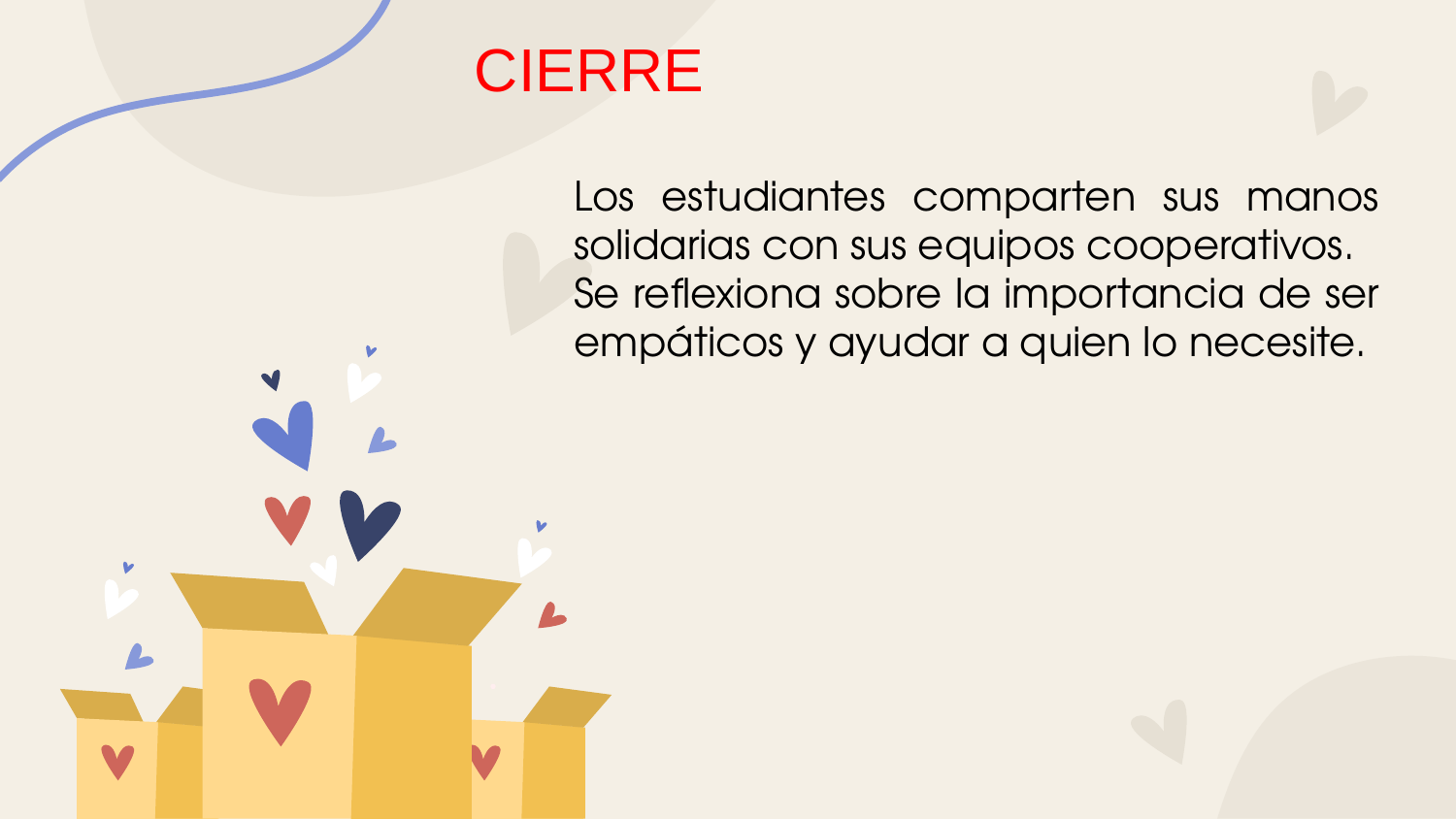

# CIERRE
Los estudiantes comparten sus manos solidarias con sus equipos cooperativos.
Se reflexiona sobre la importancia de ser empáticos y ayudar a quien lo necesite.